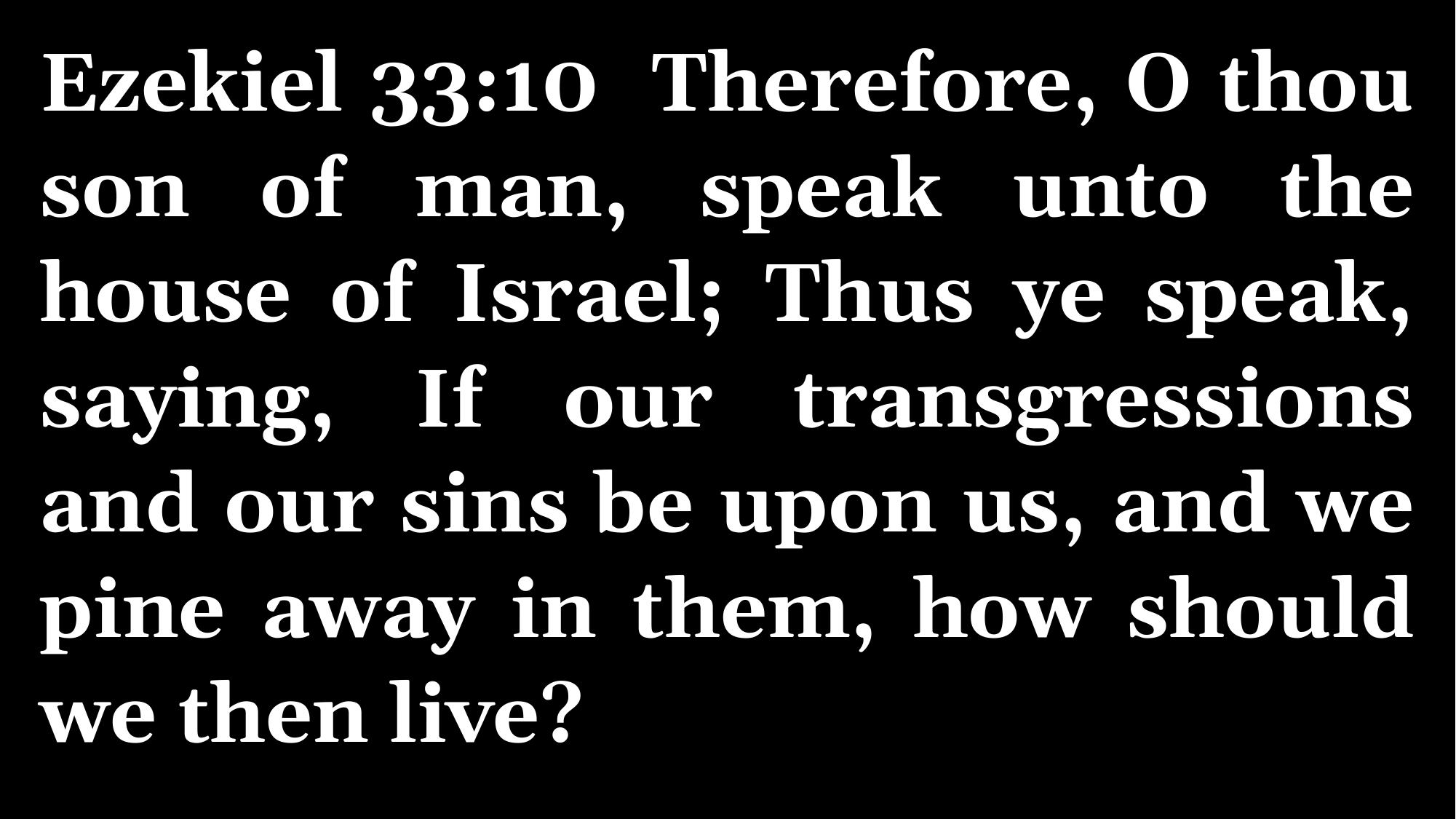

Ezekiel 33:10  Therefore, O thou son of man, speak unto the house of Israel; Thus ye speak, saying, If our transgressions and our sins be upon us, and we pine away in them, how should we then live?